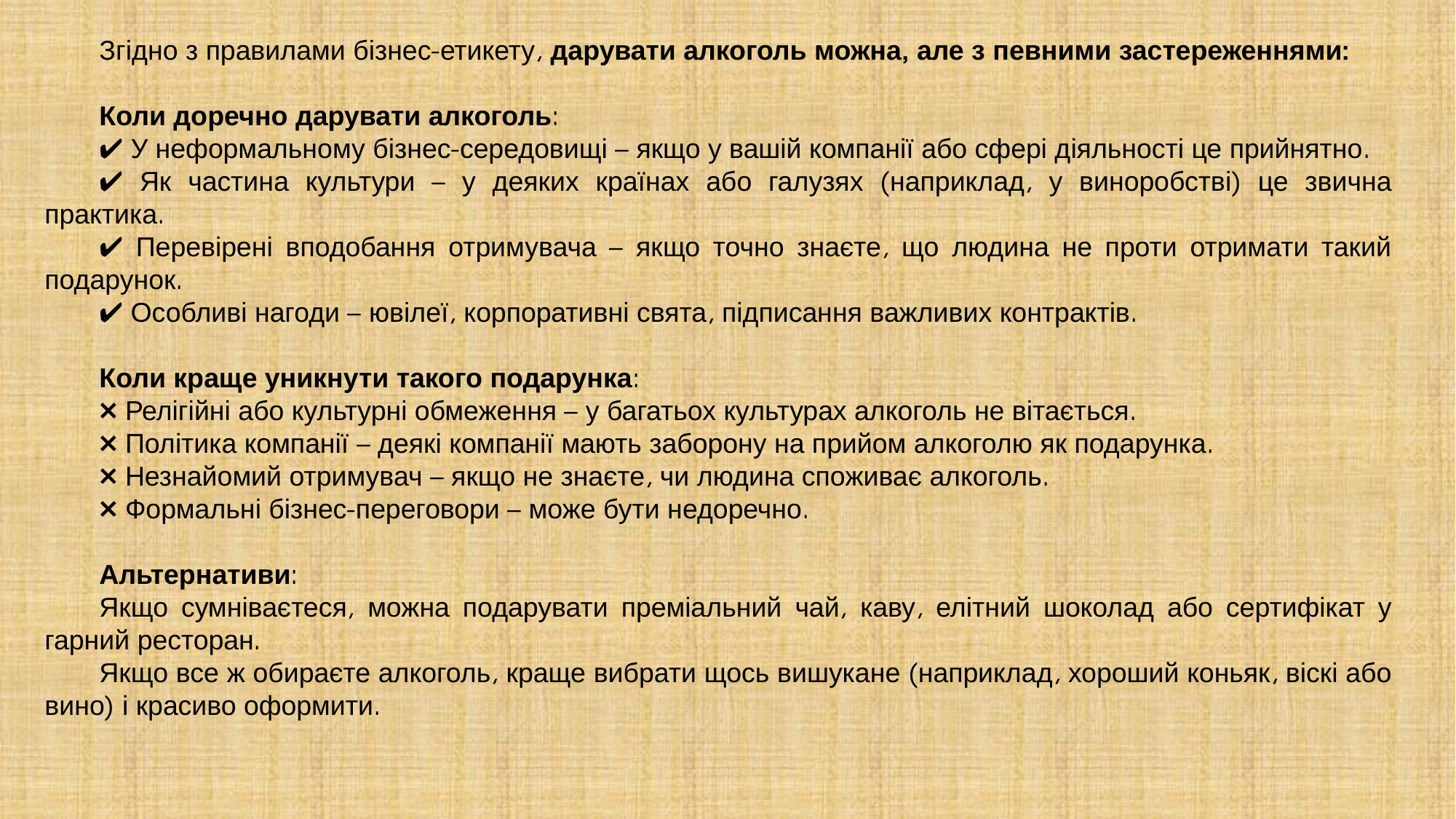

Згідно з правилами бізнес-етикету, дарувати алкоголь можна, але з певними застереженнями:

Коли доречно дарувати алкоголь:
✔ У неформальному бізнес-середовищі – якщо у вашій компанії або сфері діяльності це прийнятно.
✔ Як частина культури – у деяких країнах або галузях (наприклад, у виноробстві) це звична практика.
✔ Перевірені вподобання отримувача – якщо точно знаєте, що людина не проти отримати такий подарунок.
✔ Особливі нагоди – ювілеї, корпоративні свята, підписання важливих контрактів.

Коли краще уникнути такого подарунка:
❌ Релігійні або культурні обмеження – у багатьох культурах алкоголь не вітається.
❌ Політика компанії – деякі компанії мають заборону на прийом алкоголю як подарунка.
❌ Незнайомий отримувач – якщо не знаєте, чи людина споживає алкоголь.
❌ Формальні бізнес-переговори – може бути недоречно.

Альтернативи:
Якщо сумніваєтеся, можна подарувати преміальний чай, каву, елітний шоколад або сертифікат у гарний ресторан.
Якщо все ж обираєте алкоголь, краще вибрати щось вишукане (наприклад, хороший коньяк, віскі або вино) і красиво оформити.